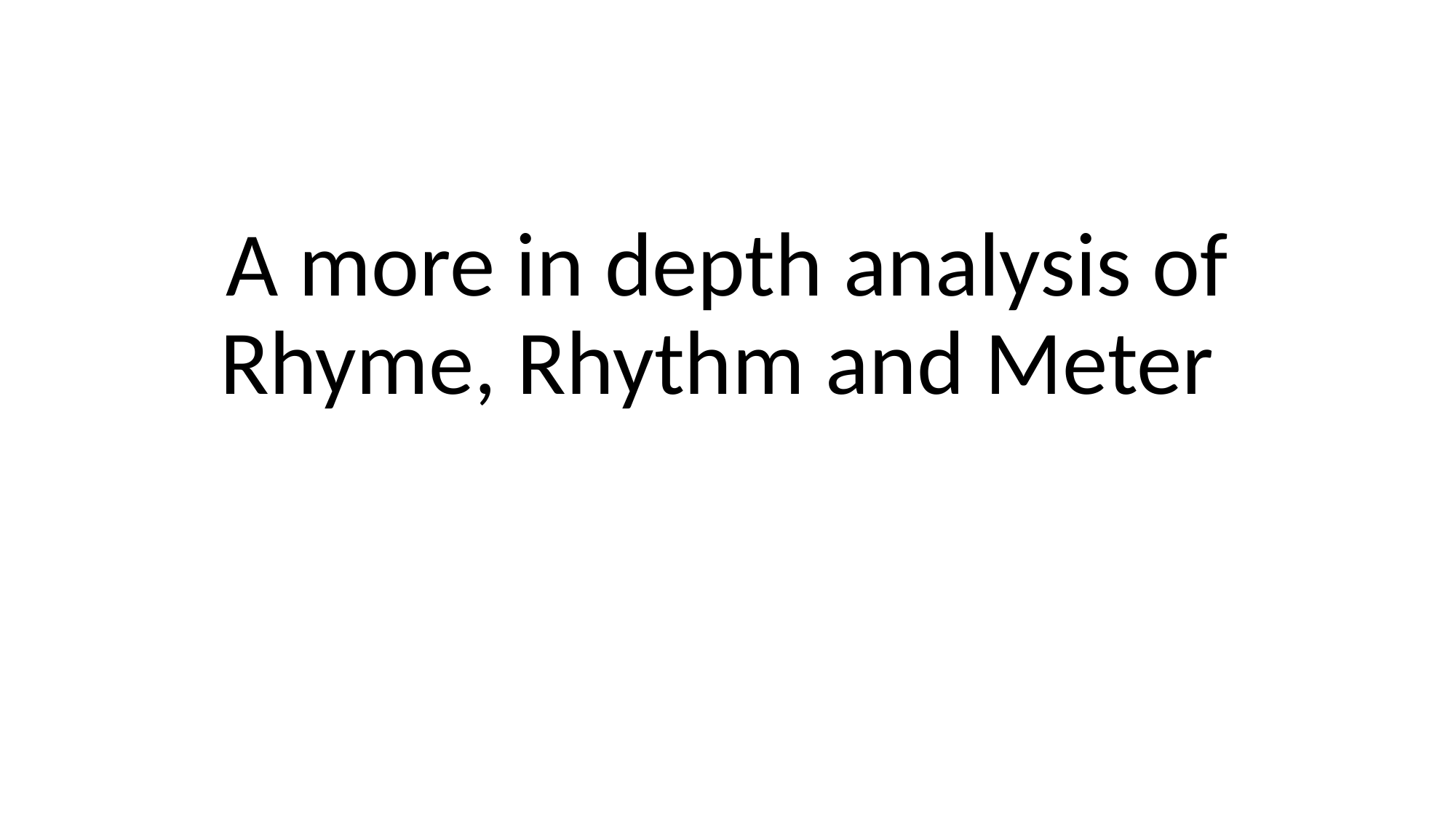

# A more in depth analysis of Rhyme, Rhythm and Meter